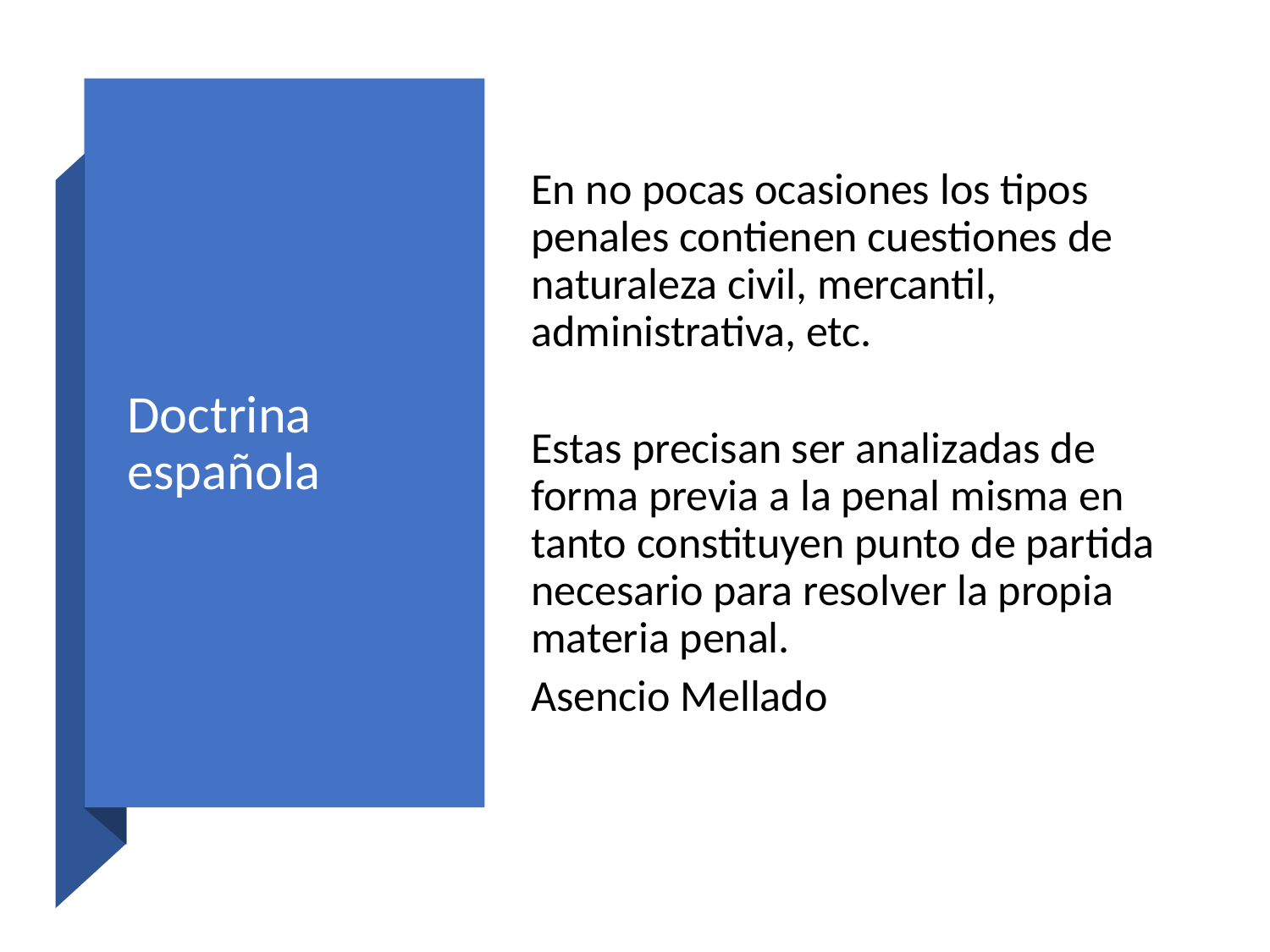

# Doctrina española
En no pocas ocasiones los tipos penales contienen cuestiones de naturaleza civil, mercantil, administrativa, etc.

Estas precisan ser analizadas de forma previa a la penal misma en tanto constituyen punto de partida necesario para resolver la propia materia penal.
Asencio Mellado